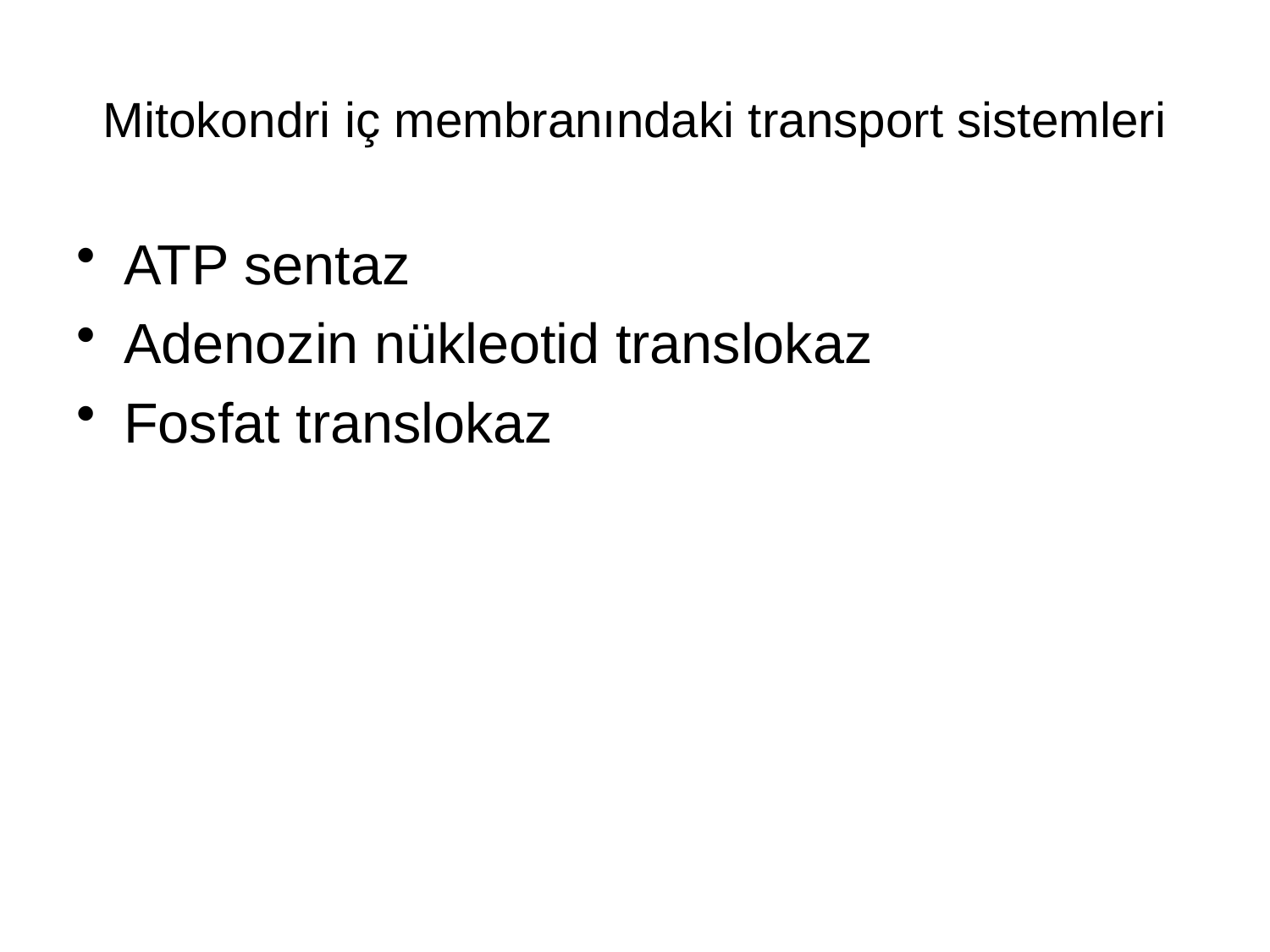

# Mitokondri iç membranındaki transport sistemleri
ATP sentaz
Adenozin nükleotid translokaz
Fosfat translokaz